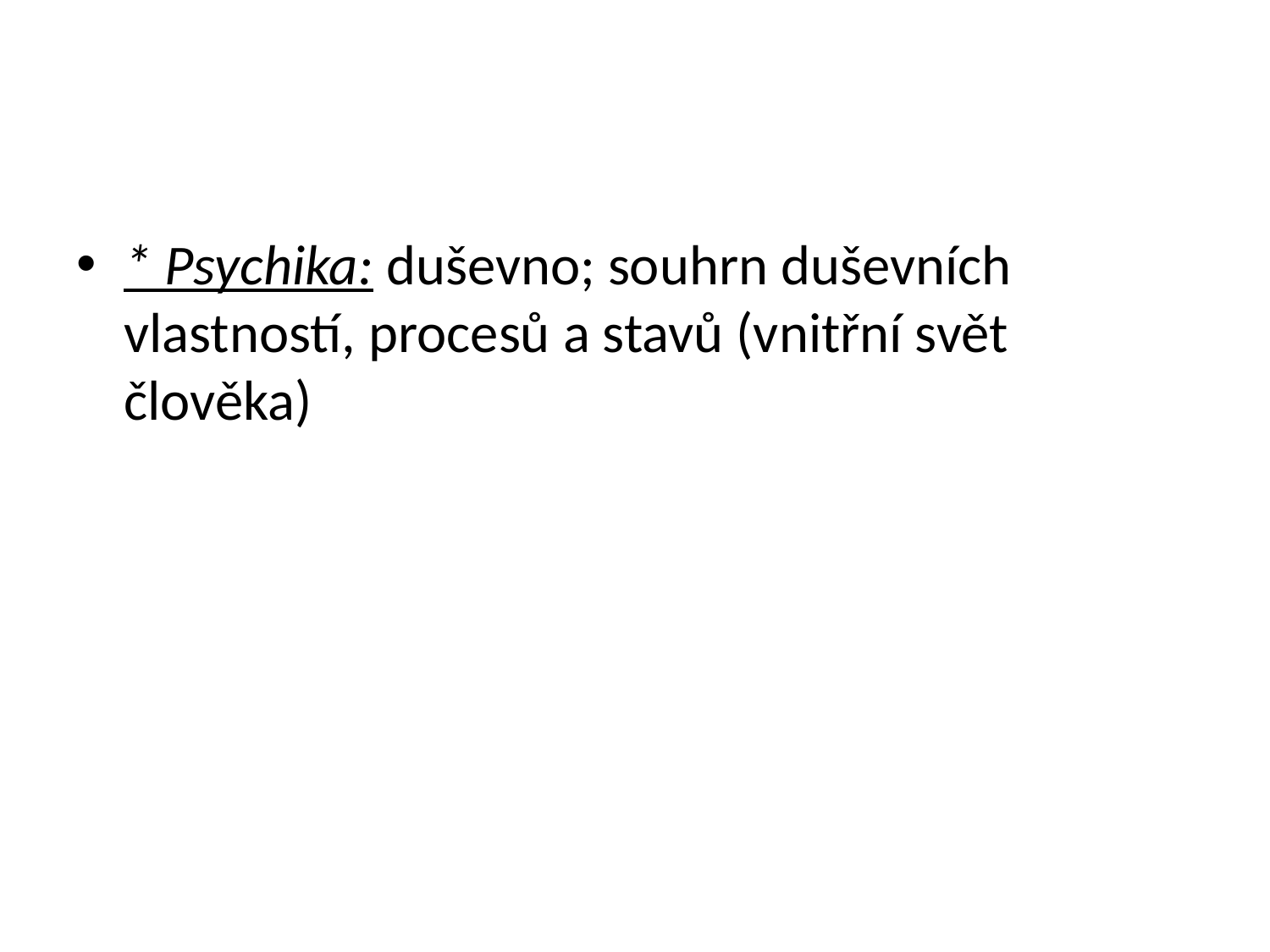

#
* Psychika: duševno; souhrn duševních vlastností, procesů a stavů (vnitřní svět člověka)